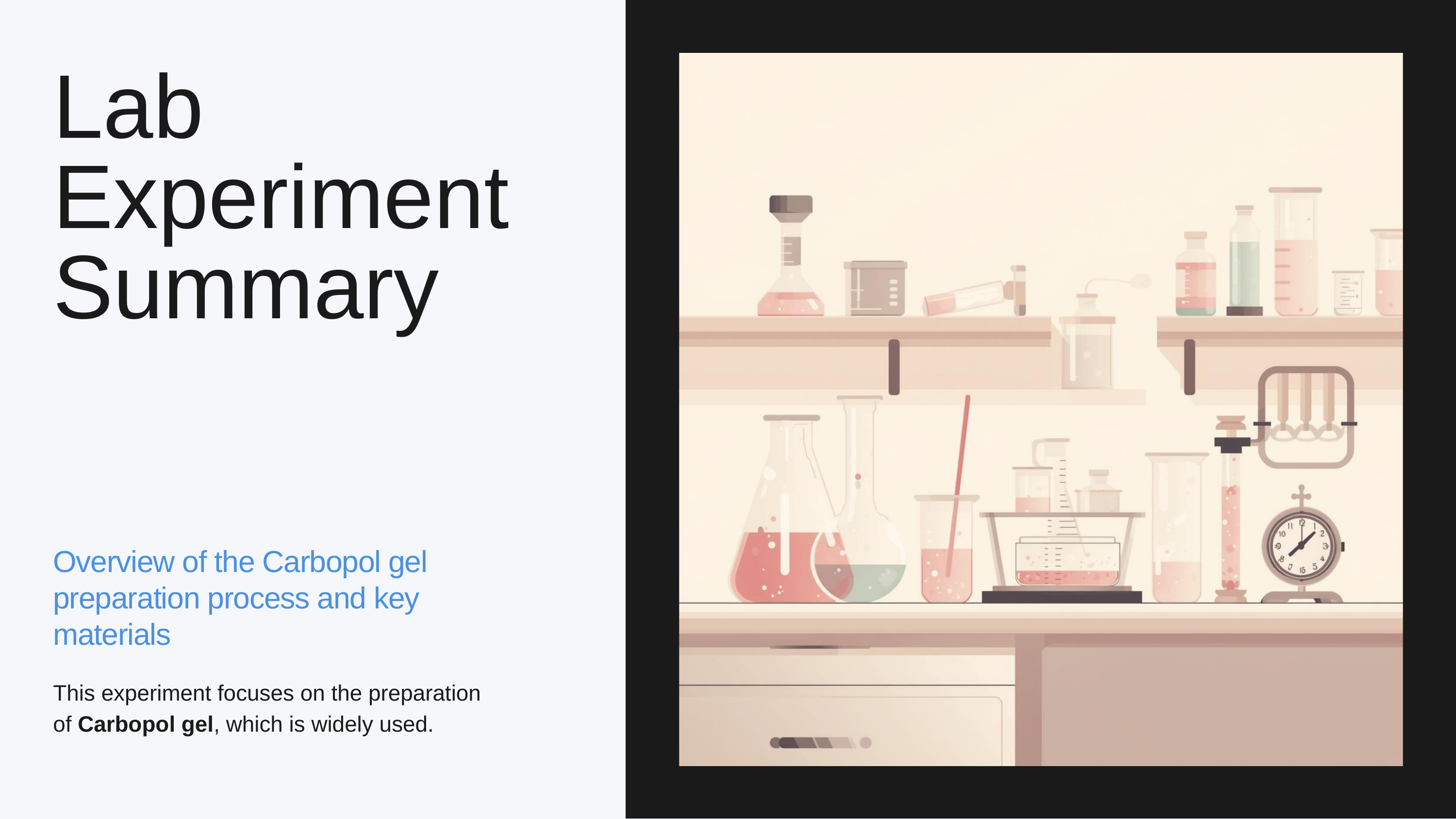

Lab Experiment Summary
Overview of the Carbopol gel preparation process and key materials
This experiment focuses on the preparation of Carbopol gel, which is widely used.